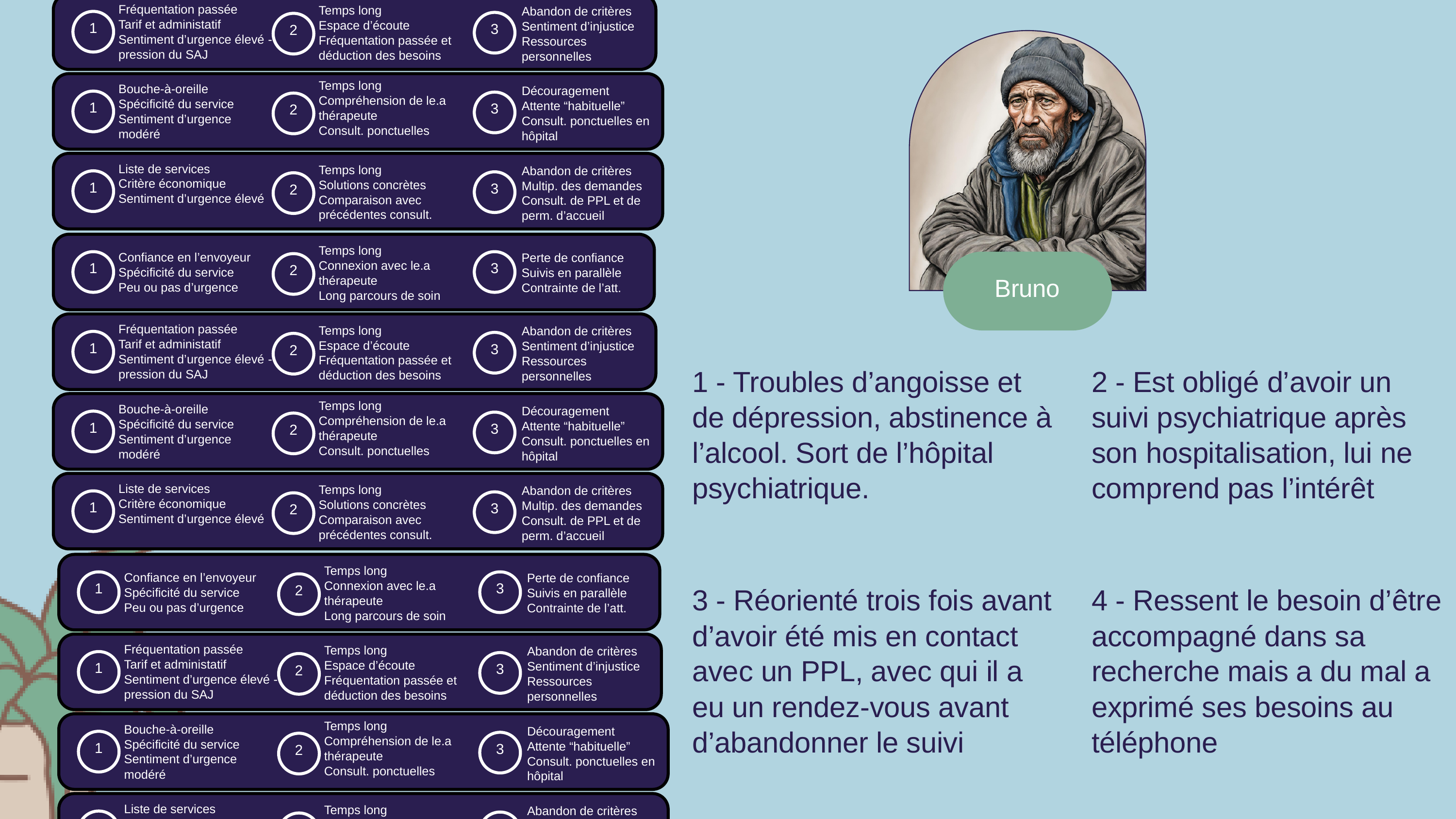

Temps long
Connexion avec le.a thérapeute
Long parcours de soin
Confiance en l’envoyeur
Spécificité du service
Peu ou pas d’urgence
Perte de confiance
Suivis en parallèle
Contrainte de l’att.

1
3
2

Fréquentation passée
Tarif et administatif
Sentiment d’urgence élevé - pression du SAJ
Temps long
Espace d’écoute
Fréquentation passée et déduction des besoins
Abandon de critères
Sentiment d’injustice
Ressources
personnelles

1
3
2

Temps long
Compréhension de le.a thérapeute
Consult. ponctuelles
Bouche-à-oreille
Spécificité du service
Sentiment d’urgence modéré
Découragement
Attente “habituelle”
Consult. ponctuelles en hôpital

1
3
2

Liste de services
Critère économique
Sentiment d’urgence élevé
Temps long
Solutions concrètes
Comparaison avec précédentes consult.
Abandon de critères
Multip. des demandes
Consult. de PPL et de perm. d’accueil

1
3
2

Temps long
Connexion avec le.a thérapeute
Long parcours de soin
Confiance en l’envoyeur
Spécificité du service
Peu ou pas d’urgence
Perte de confiance
Suivis en parallèle
Contrainte de l’att.

1
3
2

Fréquentation passée
Tarif et administatif
Sentiment d’urgence élevé - pression du SAJ
Temps long
Espace d’écoute
Fréquentation passée et déduction des besoins
Abandon de critères
Sentiment d’injustice
Ressources
personnelles

1
3
2

Temps long
Compréhension de le.a thérapeute
Consult. ponctuelles
Bouche-à-oreille
Spécificité du service
Sentiment d’urgence modéré
Découragement
Attente “habituelle”
Consult. ponctuelles en hôpital

1
3
2

Liste de services
Critère économique
Sentiment d’urgence élevé
Temps long
Solutions concrètes
Comparaison avec précédentes consult.
Abandon de critères
Multip. des demandes
Consult. de PPL et de perm. d’accueil

1
3
2

Temps long
Connexion avec le.a thérapeute
Long parcours de soin
Confiance en l’envoyeur
Spécificité du service
Peu ou pas d’urgence
Perte de confiance
Suivis en parallèle
Contrainte de l’att.

1
3
2

Fréquentation passée
Tarif et administatif
Sentiment d’urgence élevé - pression du SAJ
Temps long
Espace d’écoute
Fréquentation passée et déduction des besoins
Abandon de critères
Sentiment d’injustice
Ressources
personnelles

1
3
2

Temps long
Compréhension de le.a thérapeute
Consult. ponctuelles
Bouche-à-oreille
Spécificité du service
Sentiment d’urgence modéré
Découragement
Attente “habituelle”
Consult. ponctuelles en hôpital

1
3
2

Liste de services
Critère économique
Sentiment d’urgence élevé
Temps long
Solutions concrètes
Comparaison avec précédentes consult.
Abandon de critères
Multip. des demandes
Consult. de PPL et de perm. d’accueil

1
3
2

Temps long
Connexion avec le.a thérapeute
Long parcours de soin
Confiance en l’envoyeur
Spécificité du service
Peu ou pas d’urgence
Perte de confiance
Suivis en parallèle
Contrainte de l’att.

1
3
2

Fréquentation passée
Tarif et administatif
Sentiment d’urgence élevé - pression du SAJ
Temps long
Espace d’écoute
Fréquentation passée et déduction des besoins
Abandon de critères
Sentiment d’injustice
Ressources
personnelles

1
3
2

Temps long
Compréhension de le.a thérapeute
Consult. ponctuelles
Bouche-à-oreille
Spécificité du service
Sentiment d’urgence modéré
Découragement
Attente “habituelle”
Consult. ponctuelles en hôpital

1
3
2

Liste de services
Critère économique
Sentiment d’urgence élevé
Temps long
Solutions concrètes
Comparaison avec précédentes consult.
Abandon de critères
Multip. des demandes
Consult. de PPL et de perm. d’accueil

1
3
2

Temps long
Connexion avec le.a thérapeute
Long parcours de soin
Confiance en l’envoyeur
Spécificité du service
Peu ou pas d’urgence
Perte de confiance
Suivis en parallèle
Contrainte de l’att.

1
3
2

Fréquentation passée
Tarif et administatif
Sentiment d’urgence élevé - pression du SAJ
Temps long
Espace d’écoute
Fréquentation passée et déduction des besoins
Abandon de critères
Sentiment d’injustice
Ressources
personnelles

1
3
2

Temps long
Compréhension de le.a thérapeute
Consult. ponctuelles
Bouche-à-oreille
Spécificité du service
Sentiment d’urgence modéré
Découragement
Attente “habituelle”
Consult. ponctuelles en hôpital

1
3
2

Liste de services
Critère économique
Sentiment d’urgence élevé
Temps long
Solutions concrètes
Comparaison avec précédentes consult.
Abandon de critères
Multip. des demandes
Consult. de PPL et de perm. d’accueil

1
3
2

Temps long
Connexion avec le.a thérapeute
Long parcours de soin
Confiance en l’envoyeur
Spécificité du service
Peu ou pas d’urgence
Perte de confiance
Suivis en parallèle
Contrainte de l’att.

1
3
2

Fréquentation passée
Tarif et administatif
Sentiment d’urgence élevé - pression du SAJ
Temps long
Espace d’écoute
Fréquentation passée et déduction des besoins
Abandon de critères
Sentiment d’injustice
Ressources
personnelles

1
3
2

Temps long
Compréhension de le.a thérapeute
Consult. ponctuelles
Bouche-à-oreille
Spécificité du service
Sentiment d’urgence modéré
Découragement
Attente “habituelle”
Consult. ponctuelles en hôpital

1
3
2

Liste de services
Critère économique
Sentiment d’urgence élevé
Temps long
Solutions concrètes
Comparaison avec précédentes consult.
Abandon de critères
Multip. des demandes
Consult. de PPL et de perm. d’accueil

1
3
2

Temps long
Connexion avec le.a thérapeute
Long parcours de soin
Confiance en l’envoyeur
Spécificité du service
Peu ou pas d’urgence
Perte de confiance
Suivis en parallèle
Contrainte de l’att.

1
3
2

Fréquentation passée
Tarif et administatif
Sentiment d’urgence élevé - pression du SAJ
Temps long
Espace d’écoute
Fréquentation passée et déduction des besoins
Abandon de critères
Sentiment d’injustice
Ressources
personnelles

1
3
2

Temps long
Compréhension de le.a thérapeute
Consult. ponctuelles
Bouche-à-oreille
Spécificité du service
Sentiment d’urgence modéré
Découragement
Attente “habituelle”
Consult. ponctuelles en hôpital

1
3
2

Liste de services
Critère économique
Sentiment d’urgence élevé
Temps long
Solutions concrètes
Comparaison avec précédentes consult.
Abandon de critères
Multip. des demandes
Consult. de PPL et de perm. d’accueil

1
3
2

Temps long
Connexion avec le.a thérapeute
Long parcours de soin
Confiance en l’envoyeur
Spécificité du service
Peu ou pas d’urgence
Perte de confiance
Suivis en parallèle
Contrainte de l’att.

1
3
2

Fréquentation passée
Tarif et administatif
Sentiment d’urgence élevé - pression du SAJ
Temps long
Espace d’écoute
Fréquentation passée et déduction des besoins
Abandon de critères
Sentiment d’injustice
Ressources
personnelles

1
3
2

Temps long
Compréhension de le.a thérapeute
Consult. ponctuelles
Bouche-à-oreille
Spécificité du service
Sentiment d’urgence modéré
Découragement
Attente “habituelle”
Consult. ponctuelles en hôpital

1
3
2

Liste de services
Critère économique
Sentiment d’urgence élevé
Temps long
Solutions concrètes
Comparaison avec précédentes consult.
Abandon de critères
Multip. des demandes
Consult. de PPL et de perm. d’accueil

1
3
2

Bruno
1 - Troubles d’angoisse et de dépression, abstinence à l’alcool. Sort de l’hôpital psychiatrique.
2 - Est obligé d’avoir un suivi psychiatrique après son hospitalisation, lui ne comprend pas l’intérêt
3 - Réorienté trois fois avant d’avoir été mis en contact avec un PPL, avec qui il a eu un rendez-vous avant d’abandonner le suivi
4 - Ressent le besoin d’être accompagné dans sa recherche mais a du mal a exprimé ses besoins au téléphone